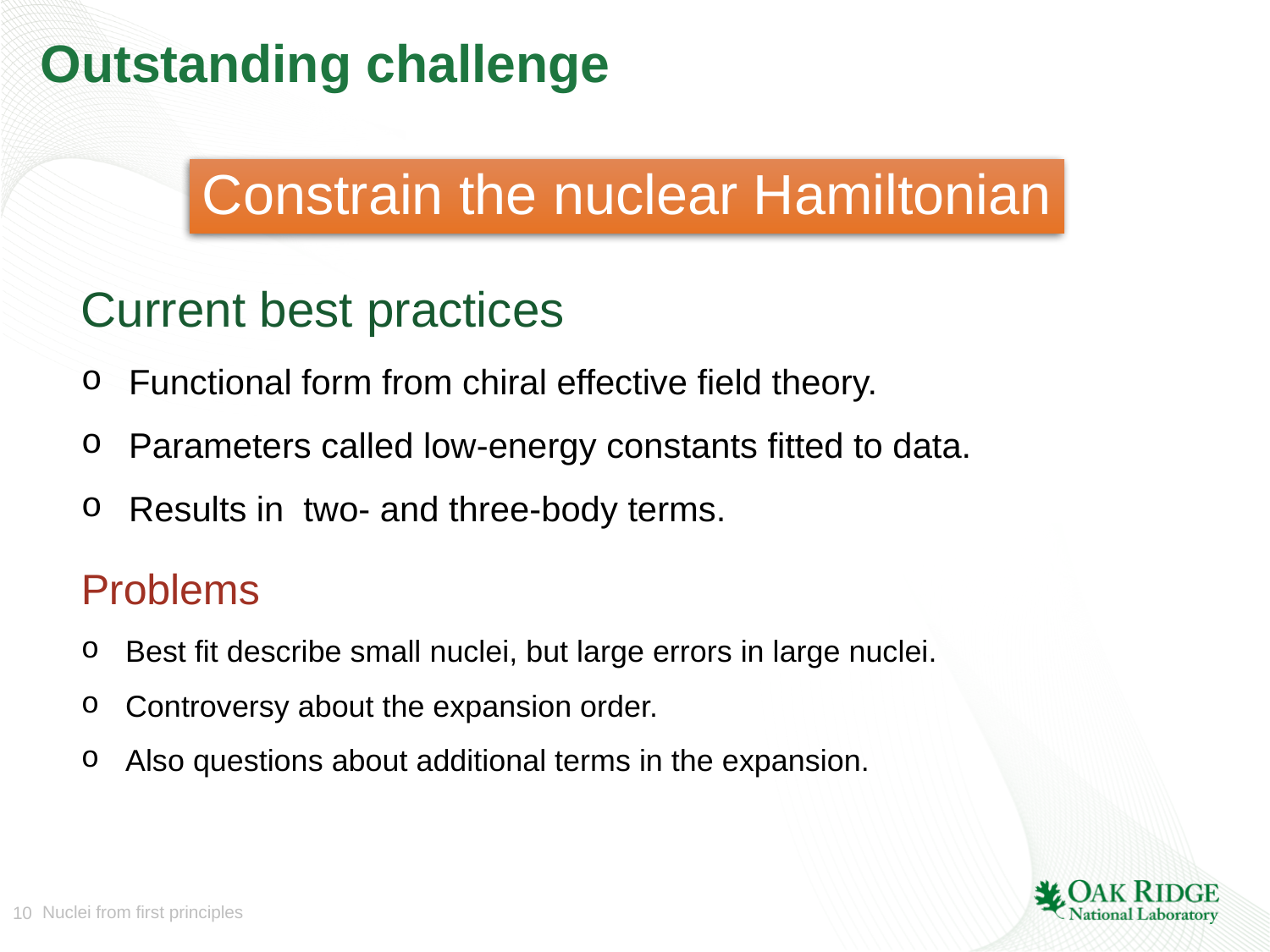

# Outstanding challenge
Constrain the nuclear Hamiltonian
Current best practices
Functional form from chiral effective field theory.
Parameters called low-energy constants fitted to data.
Results in  two- and three-body terms.
Problems
Best fit describe small nuclei, but large errors in large nuclei.
Controversy about the expansion order.
Also questions about additional terms in the expansion.